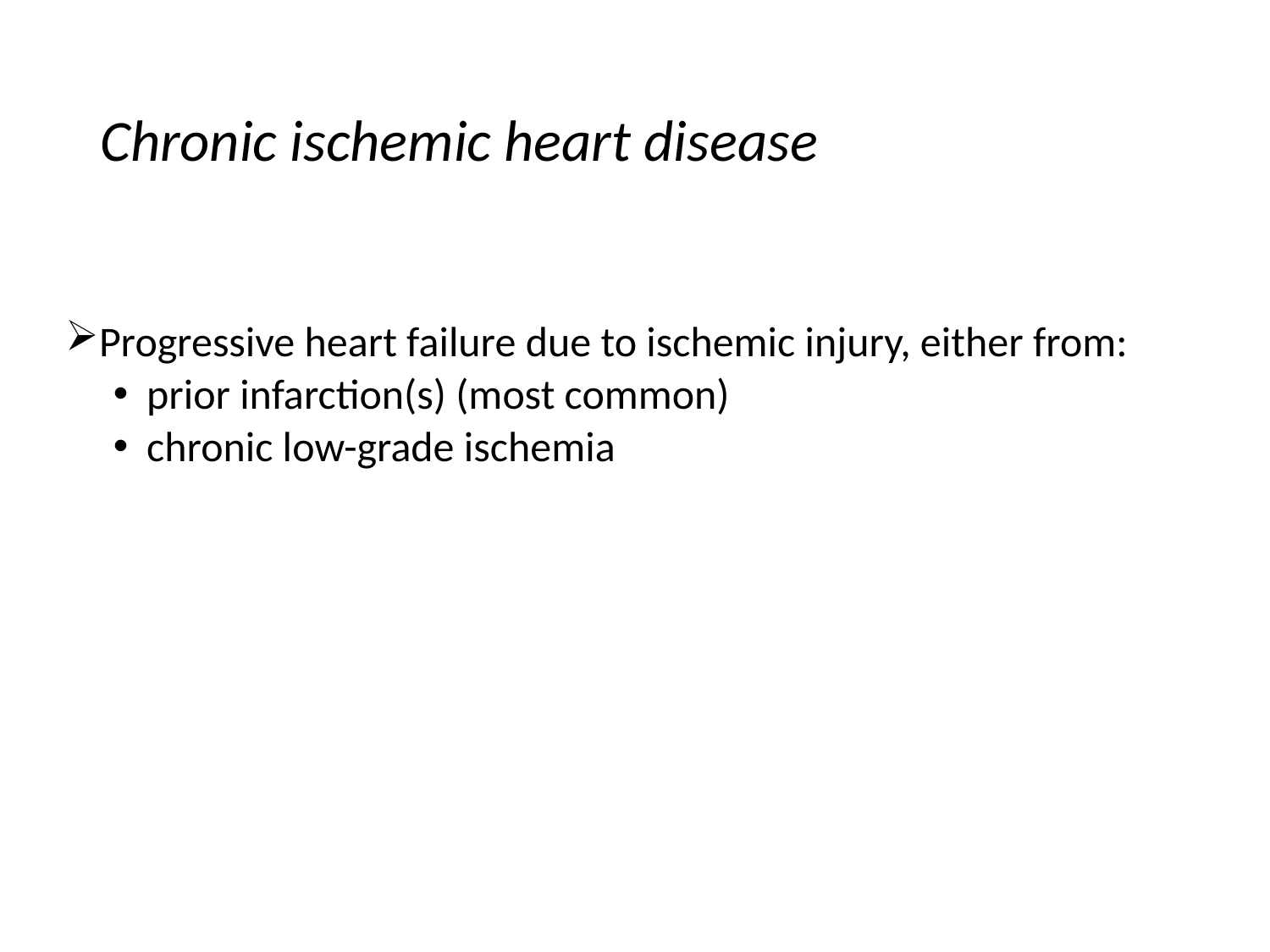

# Chronic ischemic heart disease

Progressive heart failure due to ischemic injury, either from:
 prior infarction(s) (most common)
 chronic low-grade ischemia